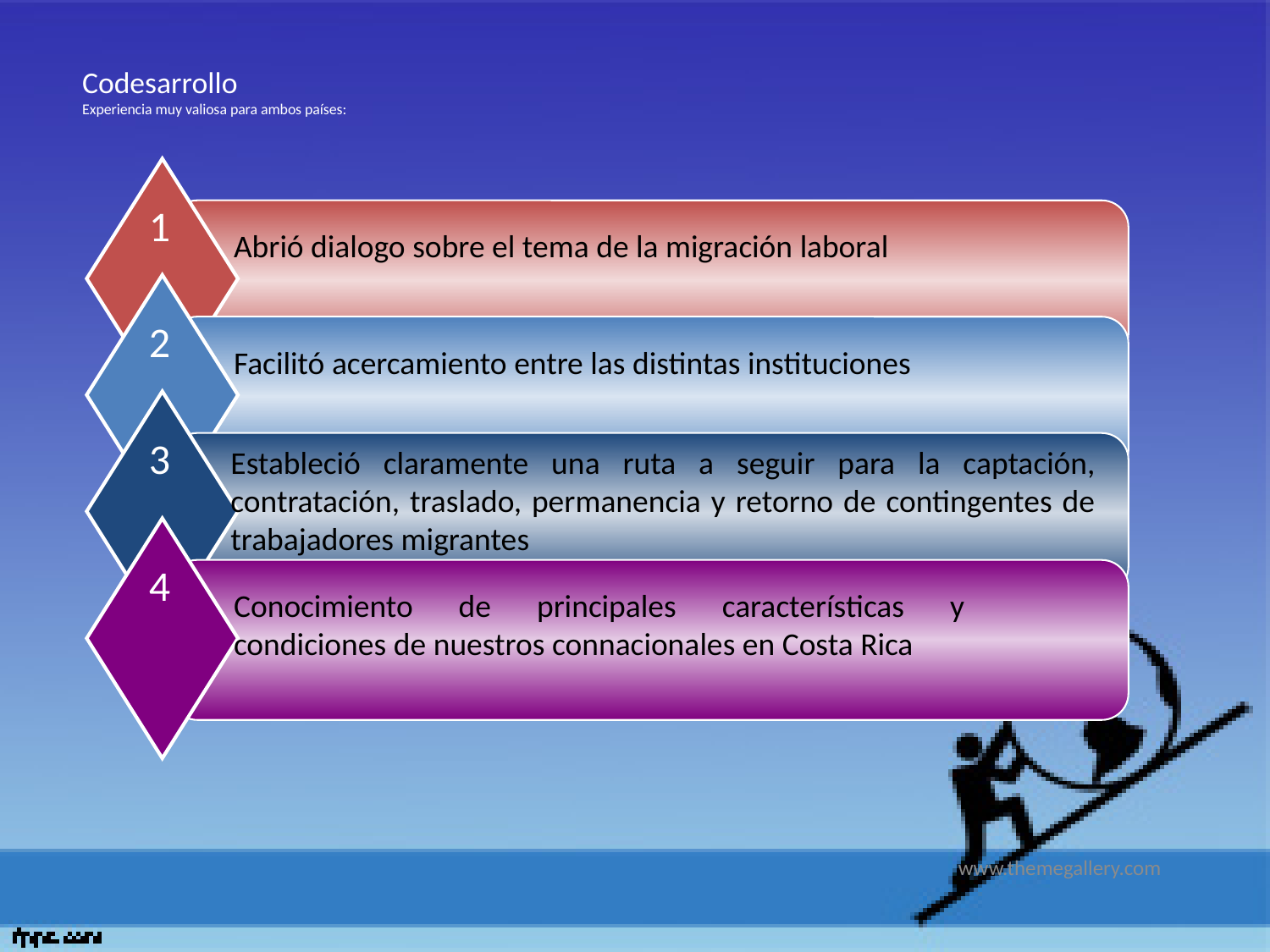

# Codesarrollo Experiencia muy valiosa para ambos países:

1

Abrió dialogo sobre el tema de la migración laboral

2

Facilitó acercamiento entre las distintas instituciones

3

Estableció claramente una ruta a seguir para la captación, contratación, traslado, permanencia y retorno de contingentes de trabajadores migrantes

4

Conocimiento de principales características y condiciones de nuestros connacionales en Costa Rica
www.themegallery.com